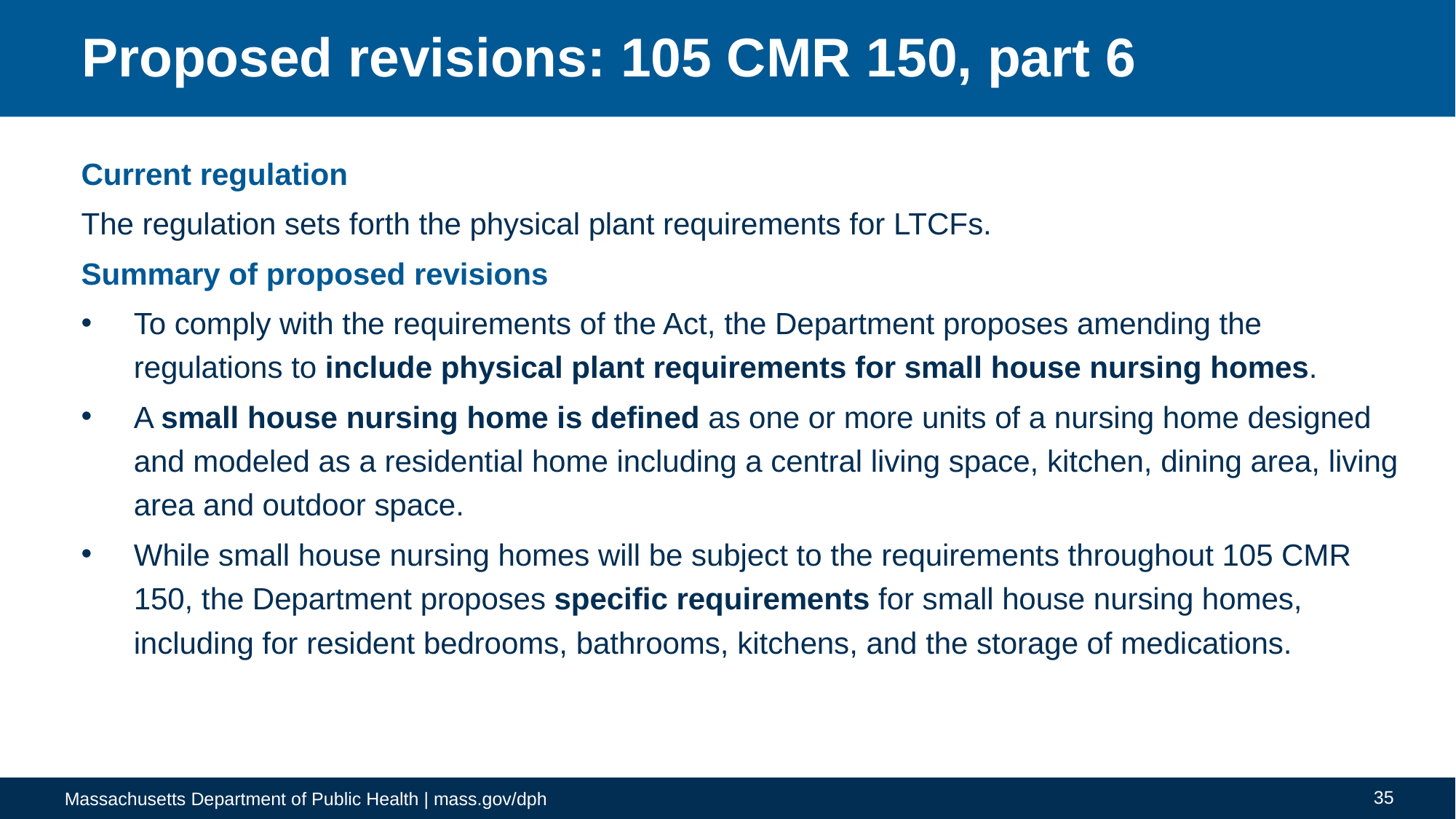

# Proposed revisions: 105 CMR 150, part 6
Current regulation
The regulation sets forth the physical plant requirements for LTCFs.
Summary of proposed revisions
To comply with the requirements of the Act, the Department proposes amending the regulations to include physical plant requirements for small house nursing homes.
A small house nursing home is defined as one or more units of a nursing home designed and modeled as a residential home including a central living space, kitchen, dining area, living area and outdoor space.
While small house nursing homes will be subject to the requirements throughout 105 CMR 150, the Department proposes specific requirements for small house nursing homes, including for resident bedrooms, bathrooms, kitchens, and the storage of medications.

35